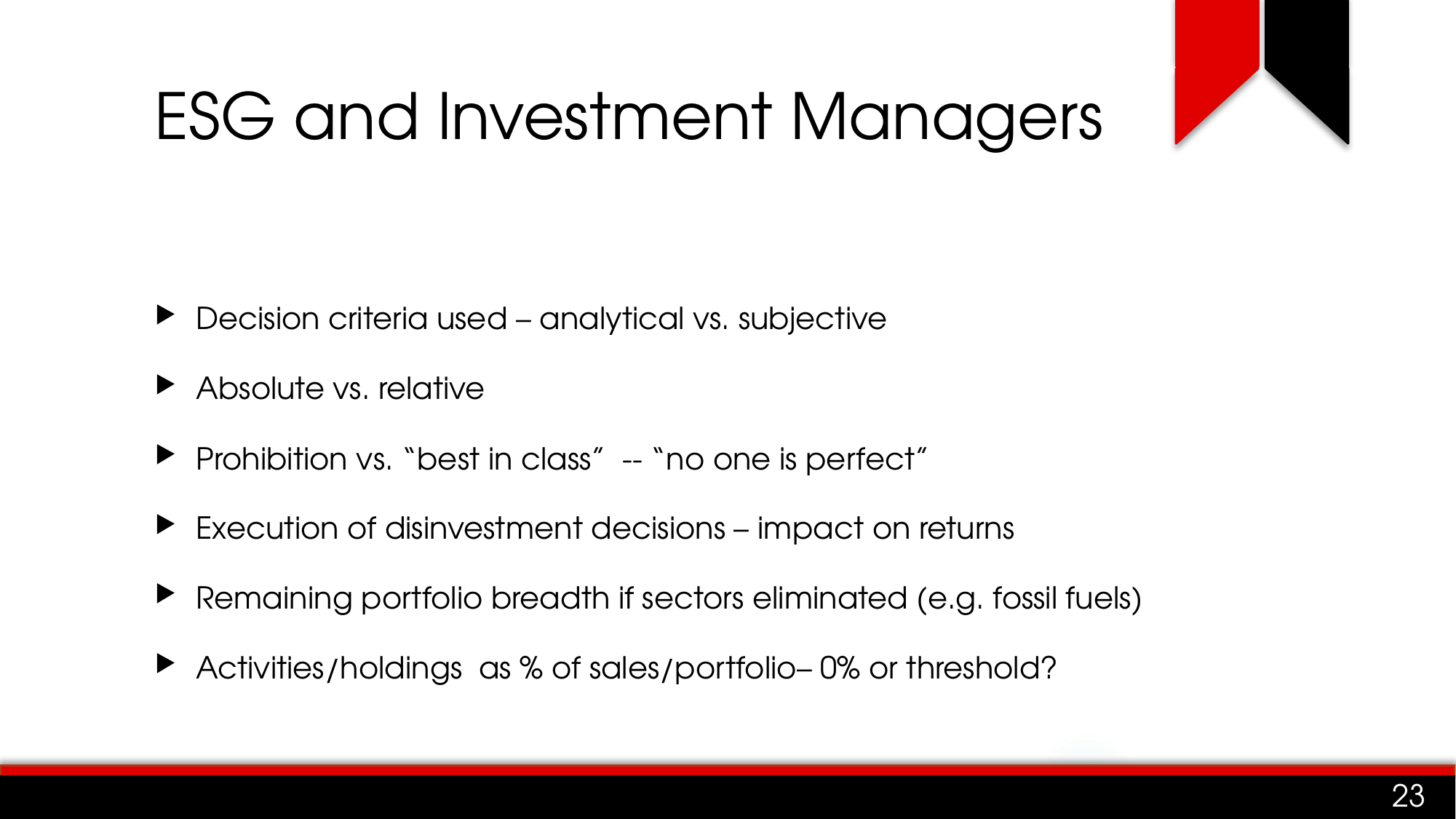

# ESG and Investment Managers

Decision criteria used – analytical vs. subjective
Absolute vs. relative
Prohibition vs. “best in class”  -- “no one is perfect”
Execution of disinvestment decisions – impact on returns
Remaining portfolio breadth if sectors eliminated (e.g. fossil fuels)
Activities/holdings  as % of sales/portfolio– 0% or threshold?